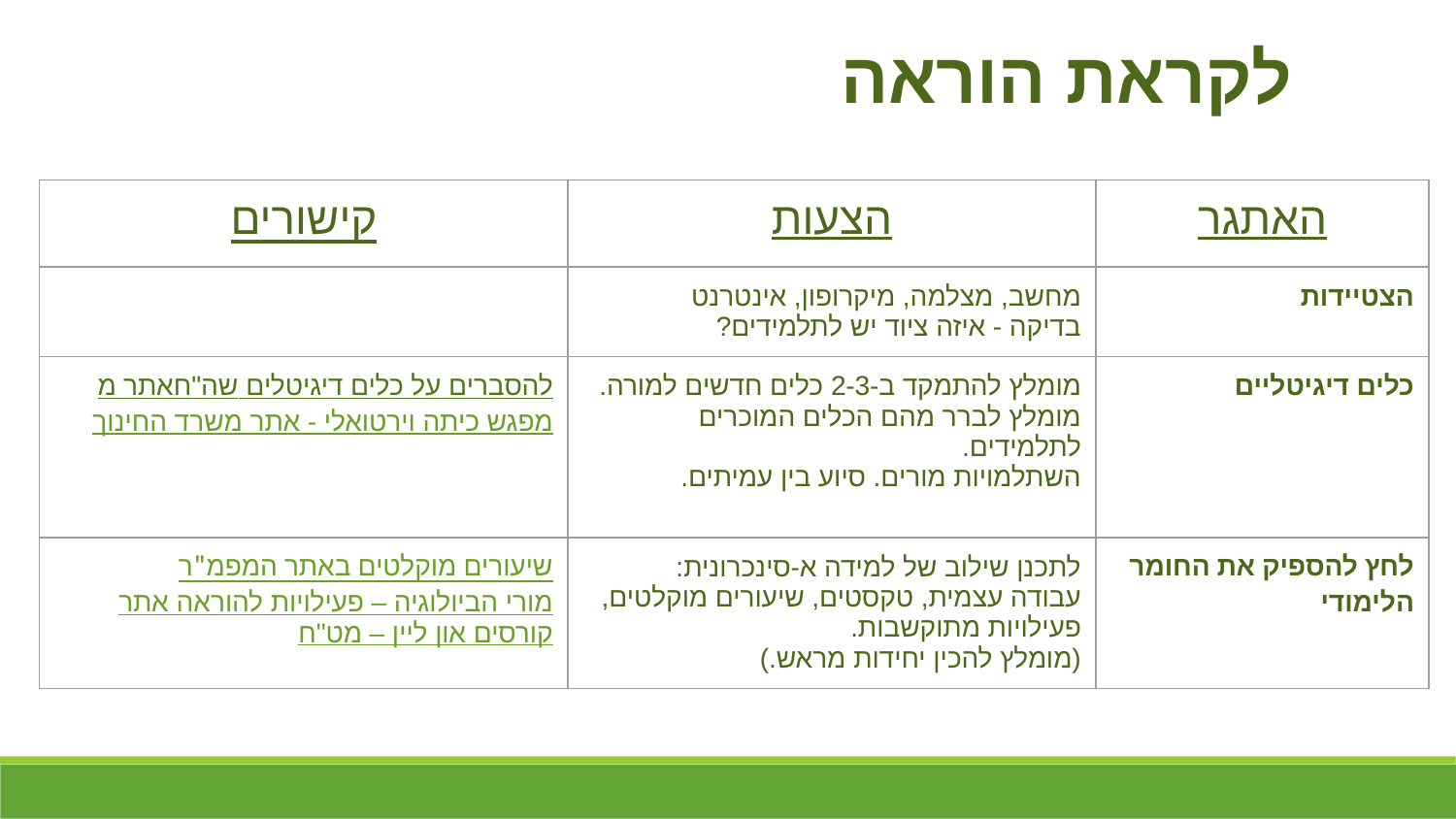

לקראת הוראה
| קישורים | הצעות | האתגר |
| --- | --- | --- |
|  | מחשב, מצלמה, מיקרופון, אינטרנט בדיקה - איזה ציוד יש לתלמידים? | הצטיידות |
| אתר משה"ח להסברים על כלים דיגיטלים מפגש כיתה וירטואלי - אתר משרד החינוך | מומלץ להתמקד ב-2-3 כלים חדשים למורה. מומלץ לברר מהם הכלים המוכרים לתלמידים. השתלמויות מורים. סיוע בין עמיתים. | כלים דיגיטליים |
| שיעורים מוקלטים באתר המפמ"ר אתר מורי הביולוגיה – פעילויות להוראה קורסים און ליין – מט"ח | לתכנן שילוב של למידה א-סינכרונית: עבודה עצמית, טקסטים, שיעורים מוקלטים, פעילויות מתוקשבות. (מומלץ להכין יחידות מראש.) | לחץ להספיק את החומר הלימודי |